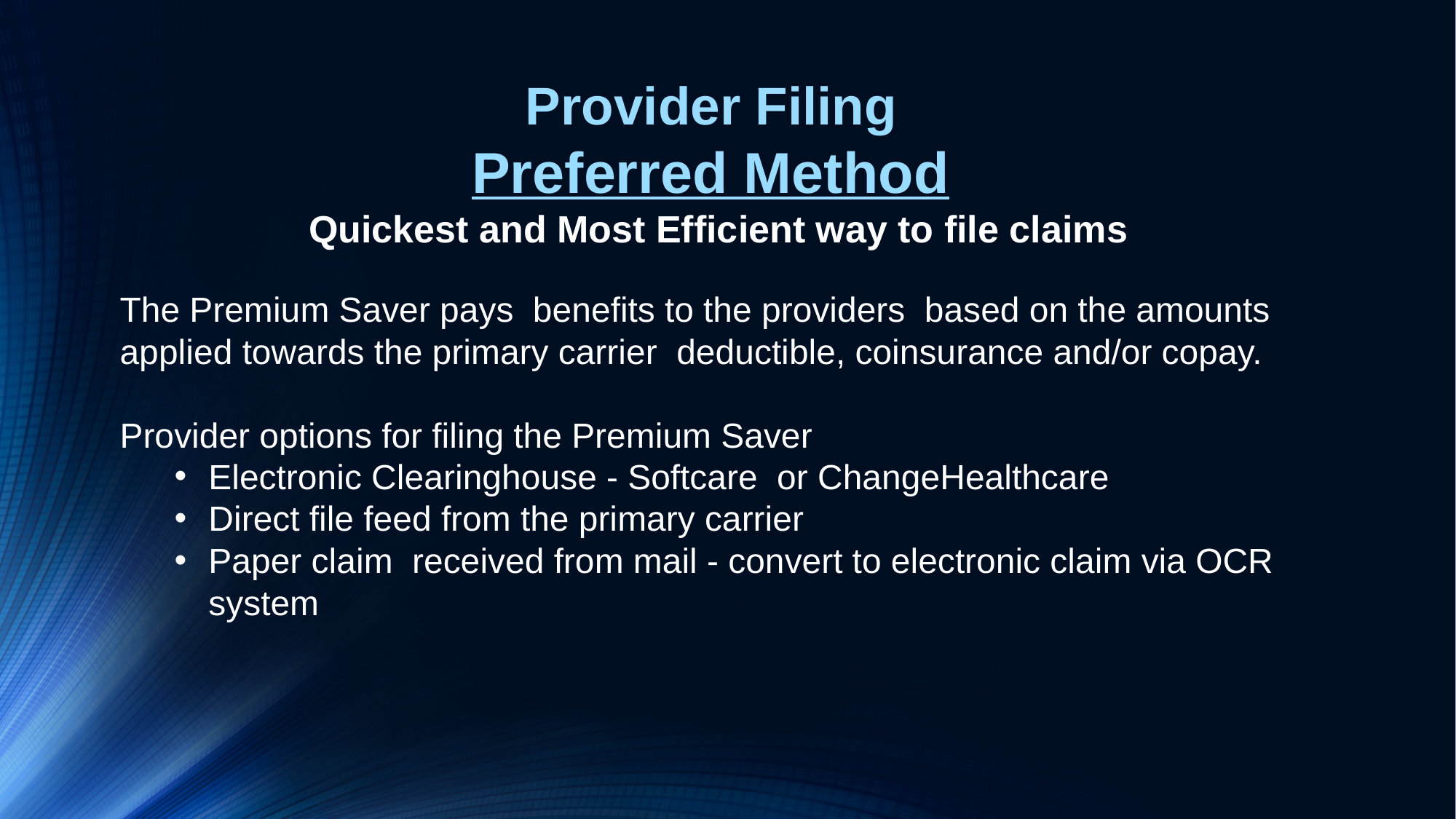

Provider Filing
Preferred Method
Quickest and Most Efficient way to file claims

The Premium Saver pays  benefits to the providers  based on the amounts applied towards the primary carrier  deductible, coinsurance and/or copay.

Provider options for filing the Premium Saver
Electronic Clearinghouse - Softcare  or ChangeHealthcare
Direct file feed from the primary carrier
Paper claim  received from mail - convert to electronic claim via OCR system